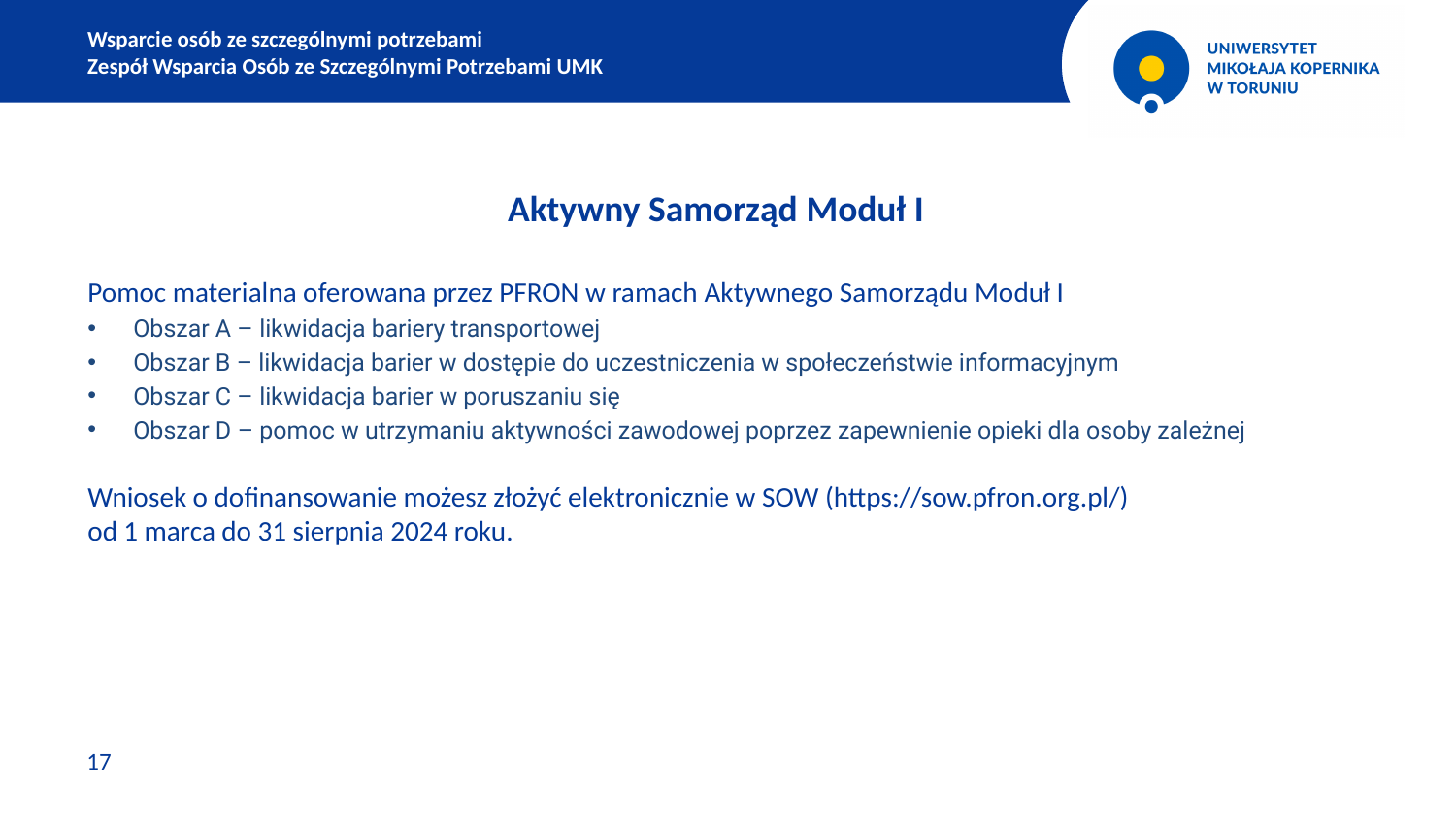

Wsparcie osób ze szczególnymi potrzebami
Zespół Wsparcia Osób ze Szczególnymi Potrzebami UMK

Aktywny Samorząd Moduł I

Pomoc materialna oferowana przez PFRON w ramach Aktywnego Samorządu Moduł I
Obszar A – likwidacja bariery transportowej
Obszar B – likwidacja barier w dostępie do uczestniczenia w społeczeństwie informacyjnym
Obszar C – likwidacja barier w poruszaniu się
Obszar D – pomoc w utrzymaniu aktywności zawodowej poprzez zapewnienie opieki dla osoby zależnej

Wniosek o dofinansowanie możesz złożyć elektronicznie w SOW (https://sow.pfron.org.pl/)
od 1 marca do 31 sierpnia 2024 roku.